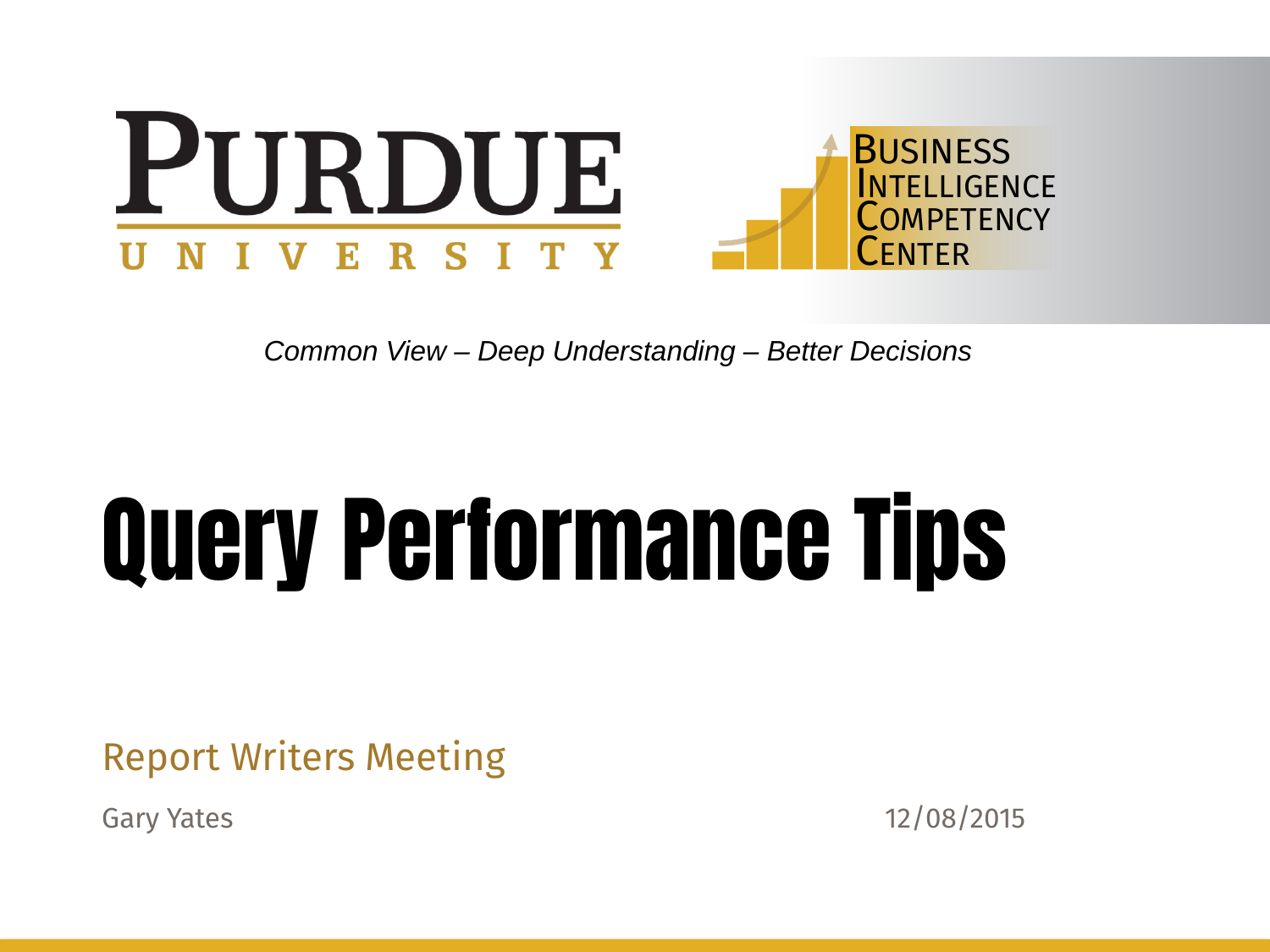

# Query Performance Tips
Report Writers Meeting
Gary Yates
12/08/2015